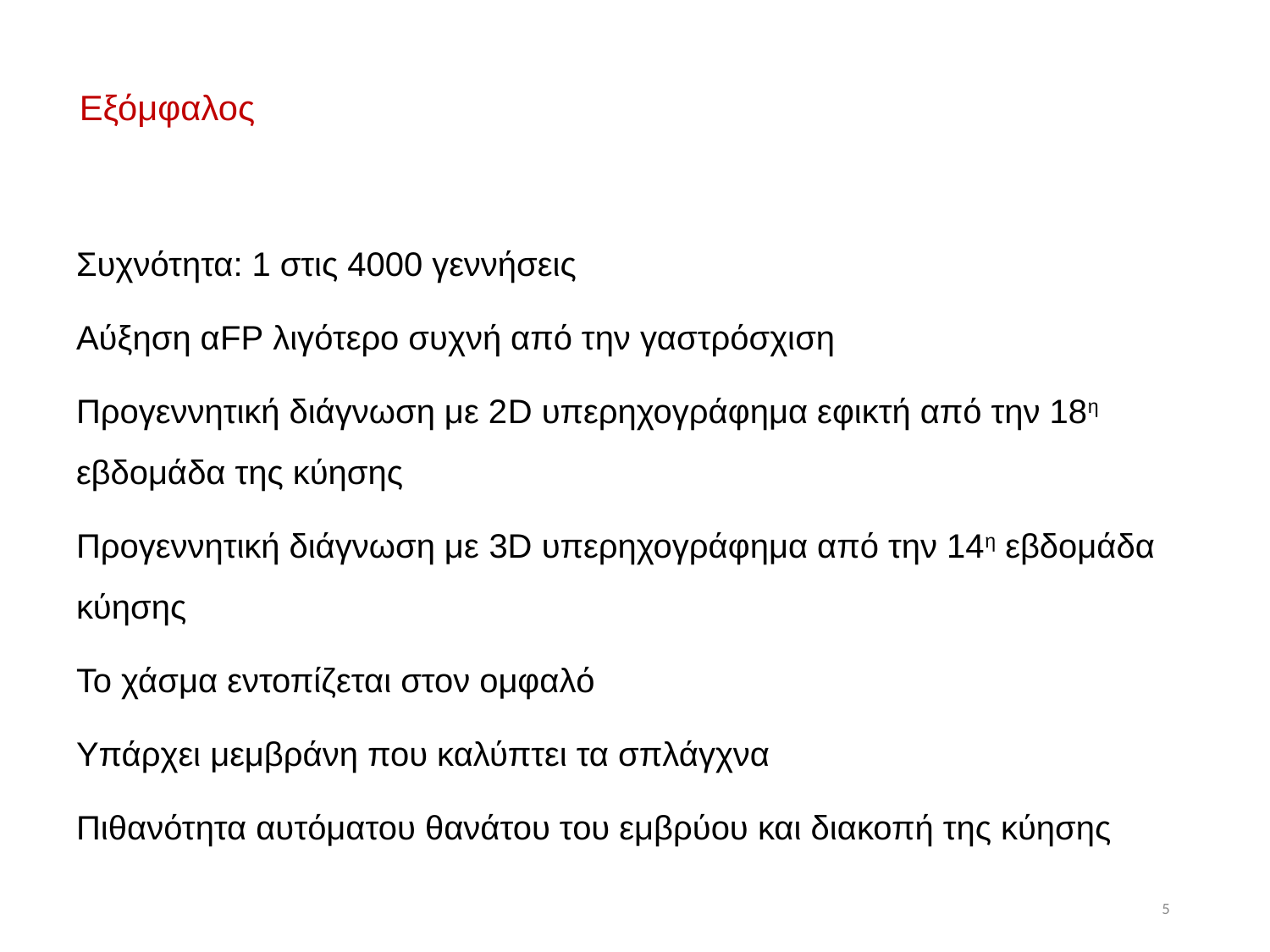

# Εξόμφαλος
Συχνότητα: 1 στις 4000 γεννήσεις
Αύξηση αFP λιγότερο συχνή από την γαστρόσχιση
Προγεννητική διάγνωση με 2D υπερηχογράφημα εφικτή από την 18η εβδομάδα της κύησης
Προγεννητική διάγνωση με 3D υπερηχογράφημα από την 14η εβδομάδα κύησης
Το χάσμα εντοπίζεται στον ομφαλό
Υπάρχει μεμβράνη που καλύπτει τα σπλάγχνα
Πιθανότητα αυτόματου θανάτου του εμβρύου και διακοπή της κύησης

5